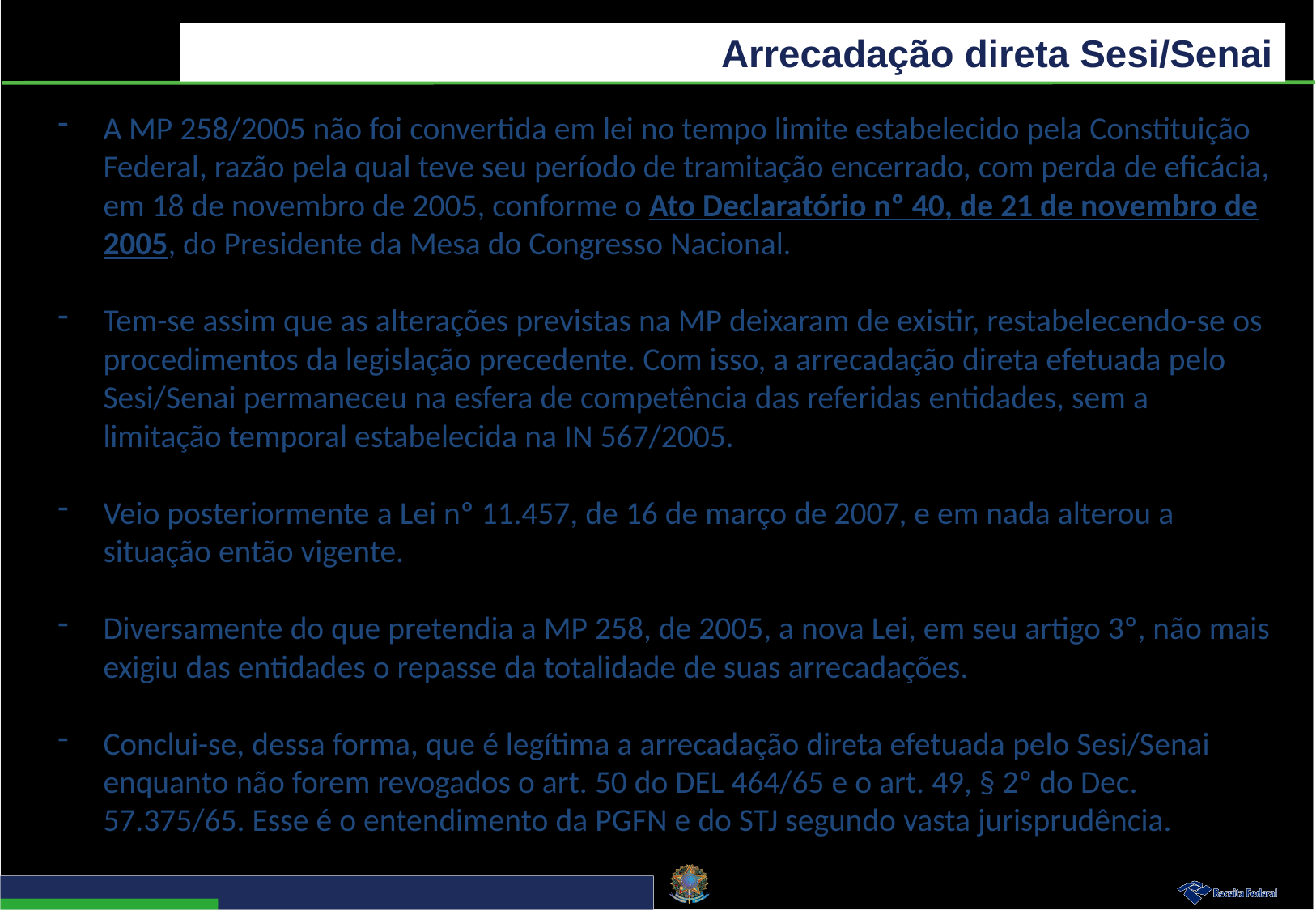

Arrecadação direta Sesi/Senai
A MP 258/2005 não foi convertida em lei no tempo limite estabelecido pela Constituição Federal, razão pela qual teve seu período de tramitação encerrado, com perda de eficácia, em 18 de novembro de 2005, conforme o Ato Declaratório nº 40, de 21 de novembro de 2005, do Presidente da Mesa do Congresso Nacional.

Tem-se assim que as alterações previstas na MP deixaram de existir, restabelecendo-se os procedimentos da legislação precedente. Com isso, a arrecadação direta efetuada pelo Sesi/Senai permaneceu na esfera de competência das referidas entidades, sem a limitação temporal estabelecida na IN 567/2005.

Veio posteriormente a Lei nº 11.457, de 16 de março de 2007, e em nada alterou a situação então vigente.

Diversamente do que pretendia a MP 258, de 2005, a nova Lei, em seu artigo 3º, não mais exigiu das entidades o repasse da totalidade de suas arrecadações.

Conclui-se, dessa forma, que é legítima a arrecadação direta efetuada pelo Sesi/Senai enquanto não forem revogados o art. 50 do DEL 464/65 e o art. 49, § 2º do Dec. 57.375/65. Esse é o entendimento da PGFN e do STJ segundo vasta jurisprudência.